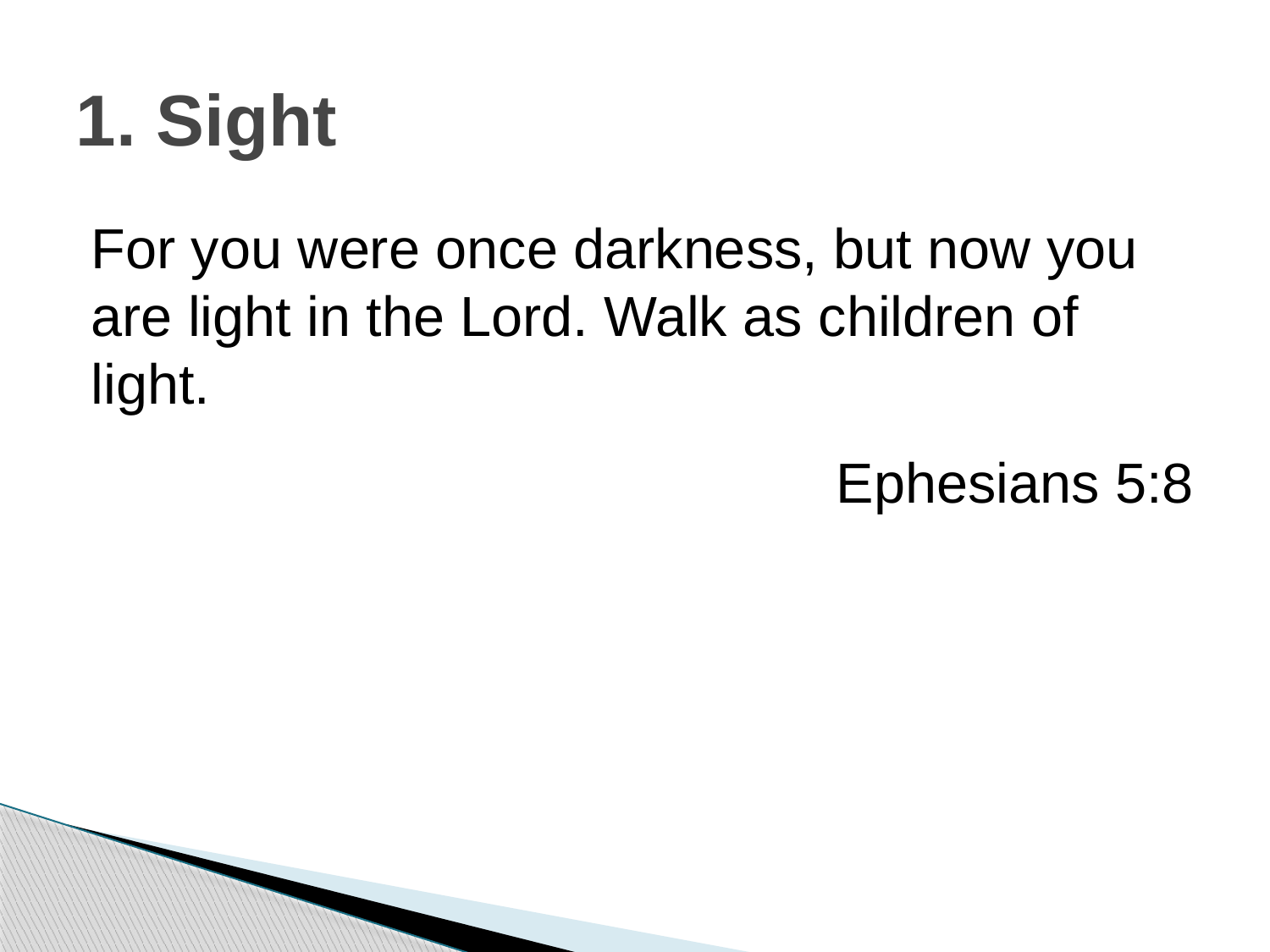

# 1. Sight
For you were once darkness, but now you are light in the Lord. Walk as children of light.

Ephesians 5:8